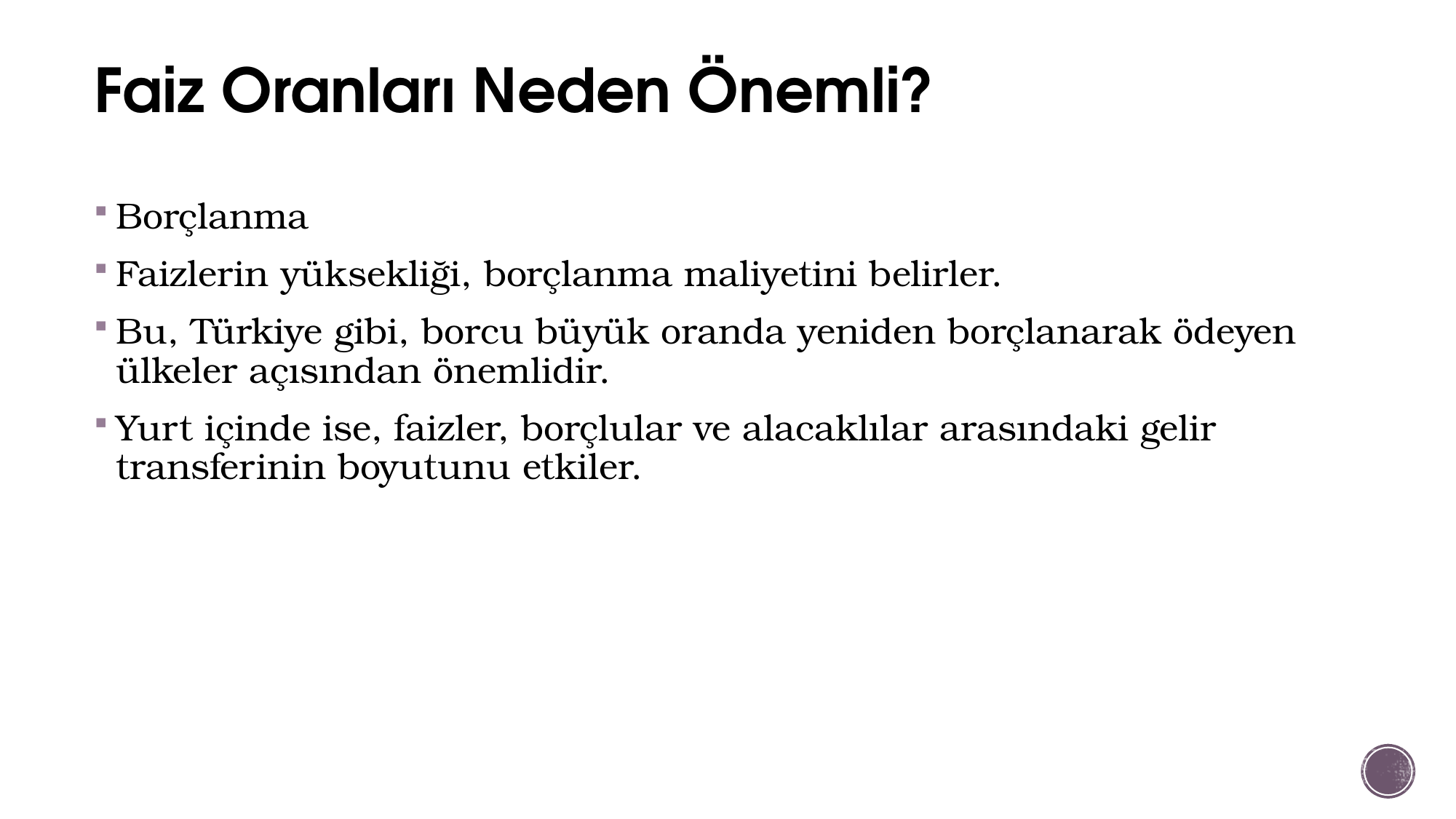

# Faiz Oranları Neden Önemli?
Borçlanma
Faizlerin yüksekliği, borçlanma maliyetini belirler.
Bu, Türkiye gibi, borcu büyük oranda yeniden borçlanarak ödeyen ülkeler açısından önemlidir.
Yurt içinde ise, faizler, borçlular ve alacaklılar arasındaki gelir transferinin boyutunu etkiler.